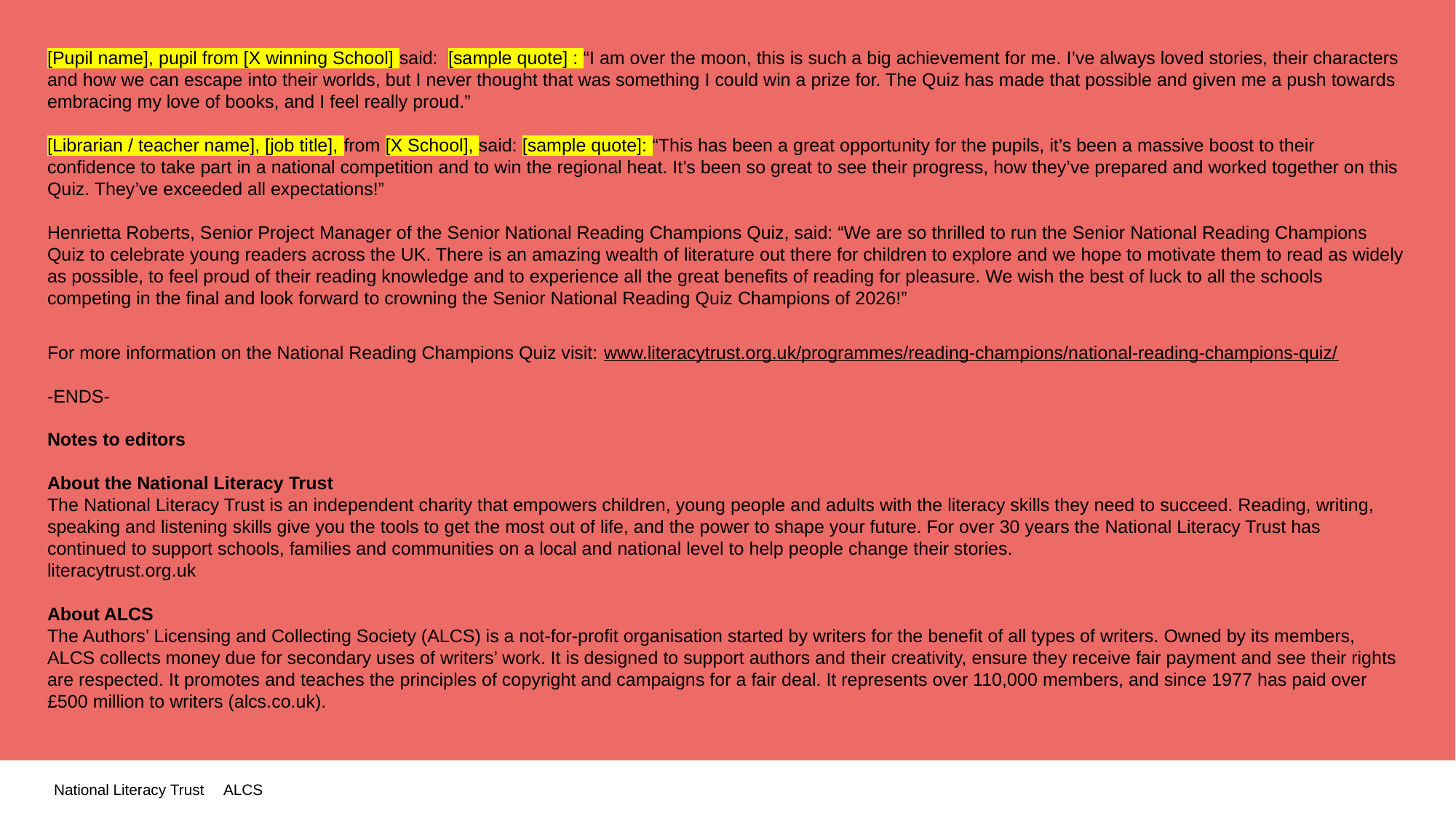

[Pupil name], pupil from [X winning School] said:  [sample quote] : “I am over the moon, this is such a big achievement for me. I’ve always loved stories, their characters and how we can escape into their worlds, but I never thought that was something I could win a prize for. The Quiz has made that possible and given me a push towards embracing my love of books, and I feel really proud.”

[Librarian / teacher name], [job title], from [X School], said: [sample quote]: “This has been a great opportunity for the pupils, it’s been a massive boost to their confidence to take part in a national competition and to win the regional heat. It’s been so great to see their progress, how they’ve prepared and worked together on this Quiz. They’ve exceeded all expectations!”

Henrietta Roberts, Senior Project Manager of the Senior National Reading Champions Quiz, said: “We are so thrilled to run the Senior National Reading Champions Quiz to celebrate young readers across the UK. There is an amazing wealth of literature out there for children to explore and we hope to motivate them to read as widely as possible, to feel proud of their reading knowledge and to experience all the great benefits of reading for pleasure. We wish the best of luck to all the schools competing in the final and look forward to crowning the Senior National Reading Quiz Champions of 2026!”

For more information on the National Reading Champions Quiz visit: www.literacytrust.org.uk/programmes/reading-champions/national-reading-champions-quiz/

-ENDS-

Notes to editors

About the National Literacy Trust
The National Literacy Trust is an independent charity that empowers children, young people and adults with the literacy skills they need to succeed. Reading, writing, speaking and listening skills give you the tools to get the most out of life, and the power to shape your future. For over 30 years the National Literacy Trust has continued to support schools, families and communities on a local and national level to help people change their stories.
literacytrust.org.uk

About ALCS
The Authors’ Licensing and Collecting Society (ALCS) is a not-for-profit organisation started by writers for the benefit of all types of writers. Owned by its members, ALCS collects money due for secondary uses of writers’ work. It is designed to support authors and their creativity, ensure they receive fair payment and see their rights are respected. It promotes and teaches the principles of copyright and campaigns for a fair deal. It represents over 110,000 members, and since 1977 has paid over £500 million to writers (alcs.co.uk).
ALCS